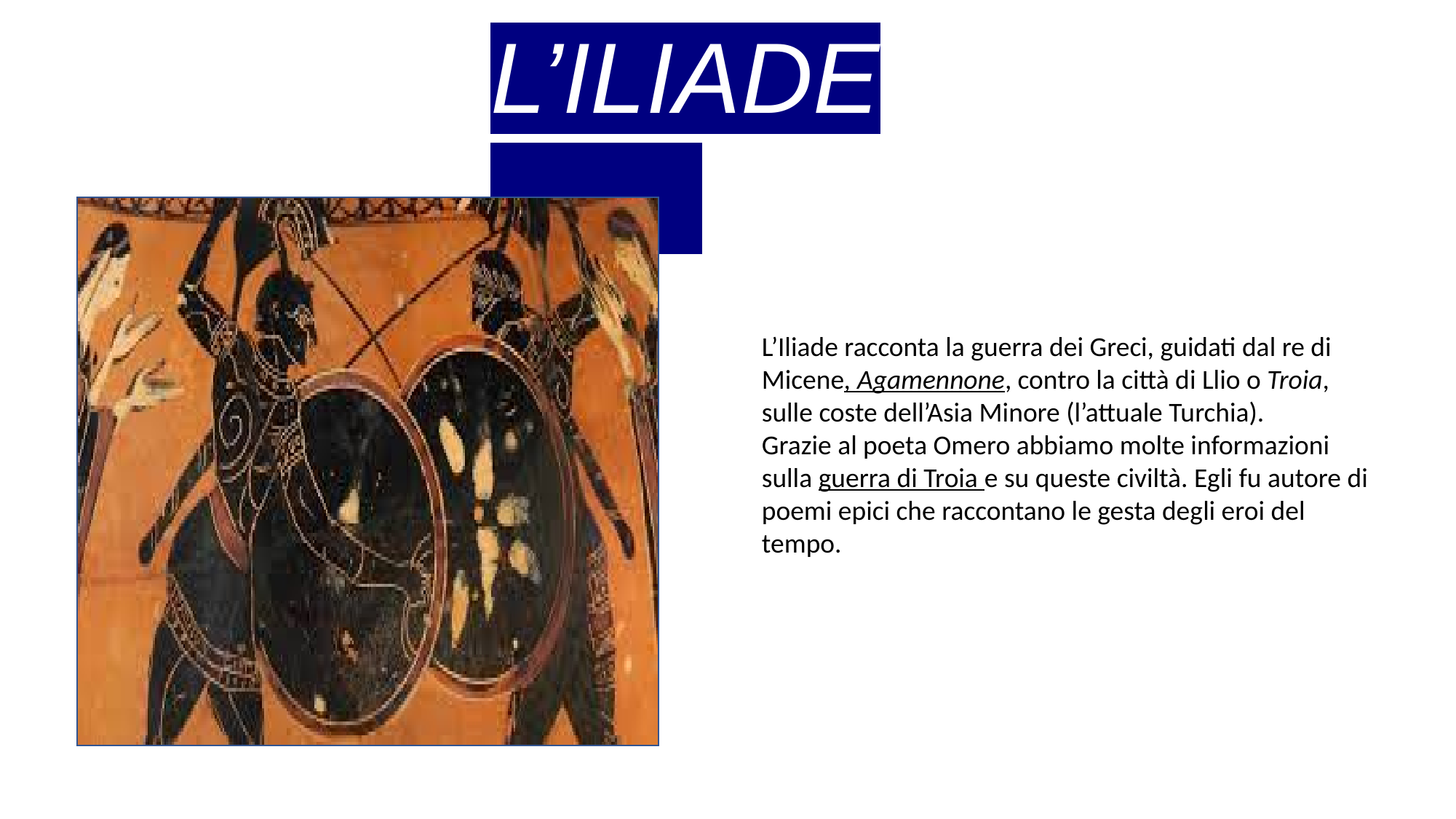

L’ILIADE…

L’Iliade racconta la guerra dei Greci, guidati dal re di Micene, Agamennone, contro la città di Llio o Troia, sulle coste dell’Asia Minore (l’attuale Turchia).
Grazie al poeta Omero abbiamo molte informazioni sulla guerra di Troia e su queste civiltà. Egli fu autore di poemi epici che raccontano le gesta degli eroi del tempo.